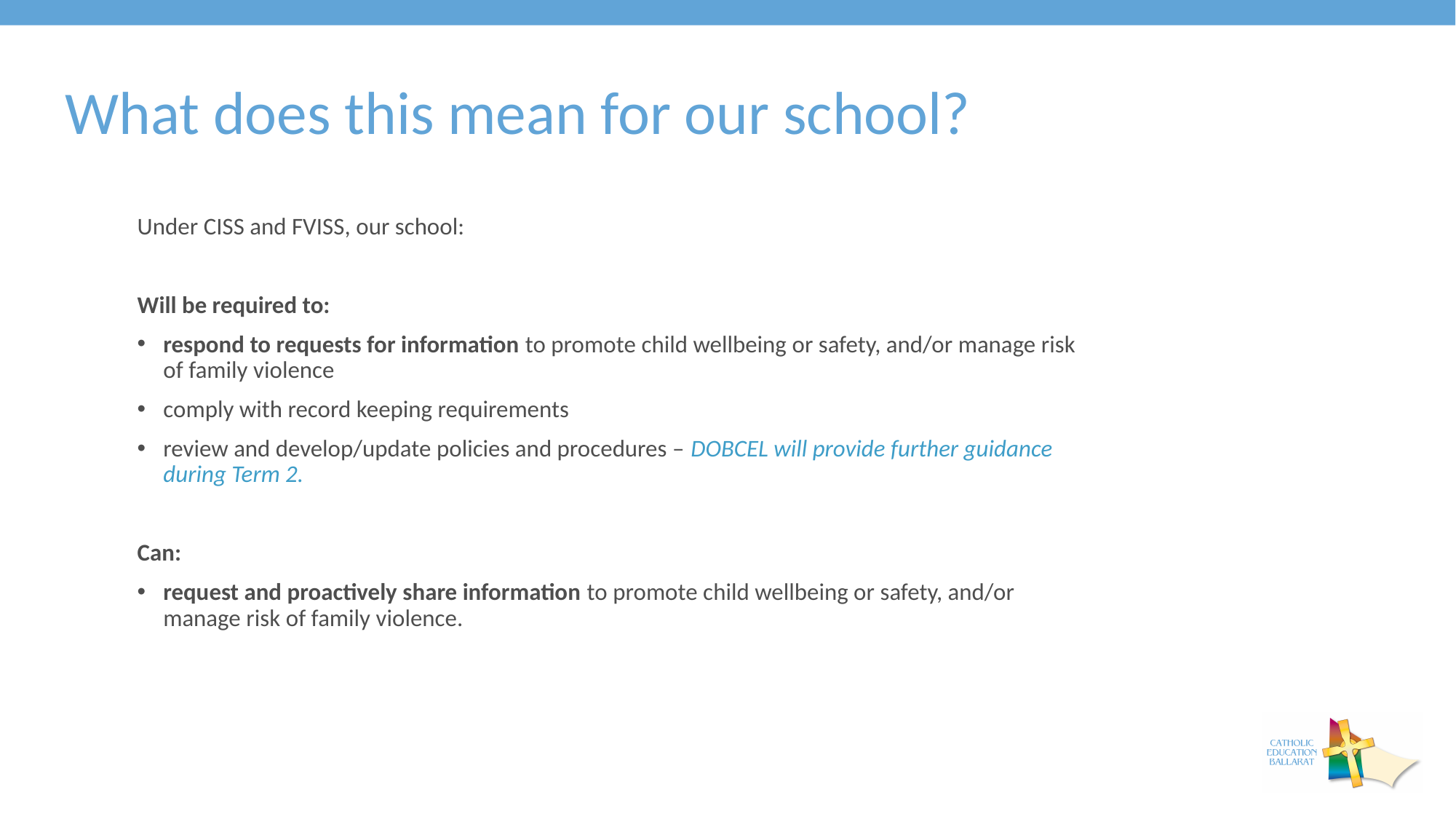

What does this mean for our school?
Under CISS and FVISS, our school:

Will be required to:
respond to requests for information to promote child wellbeing or safety, and/or manage risk of family violence
comply with record keeping requirements
review and develop/update policies and procedures – DOBCEL will provide further guidance during Term 2.

Can:
request and proactively share information to promote child wellbeing or safety, and/or manage risk of family violence.